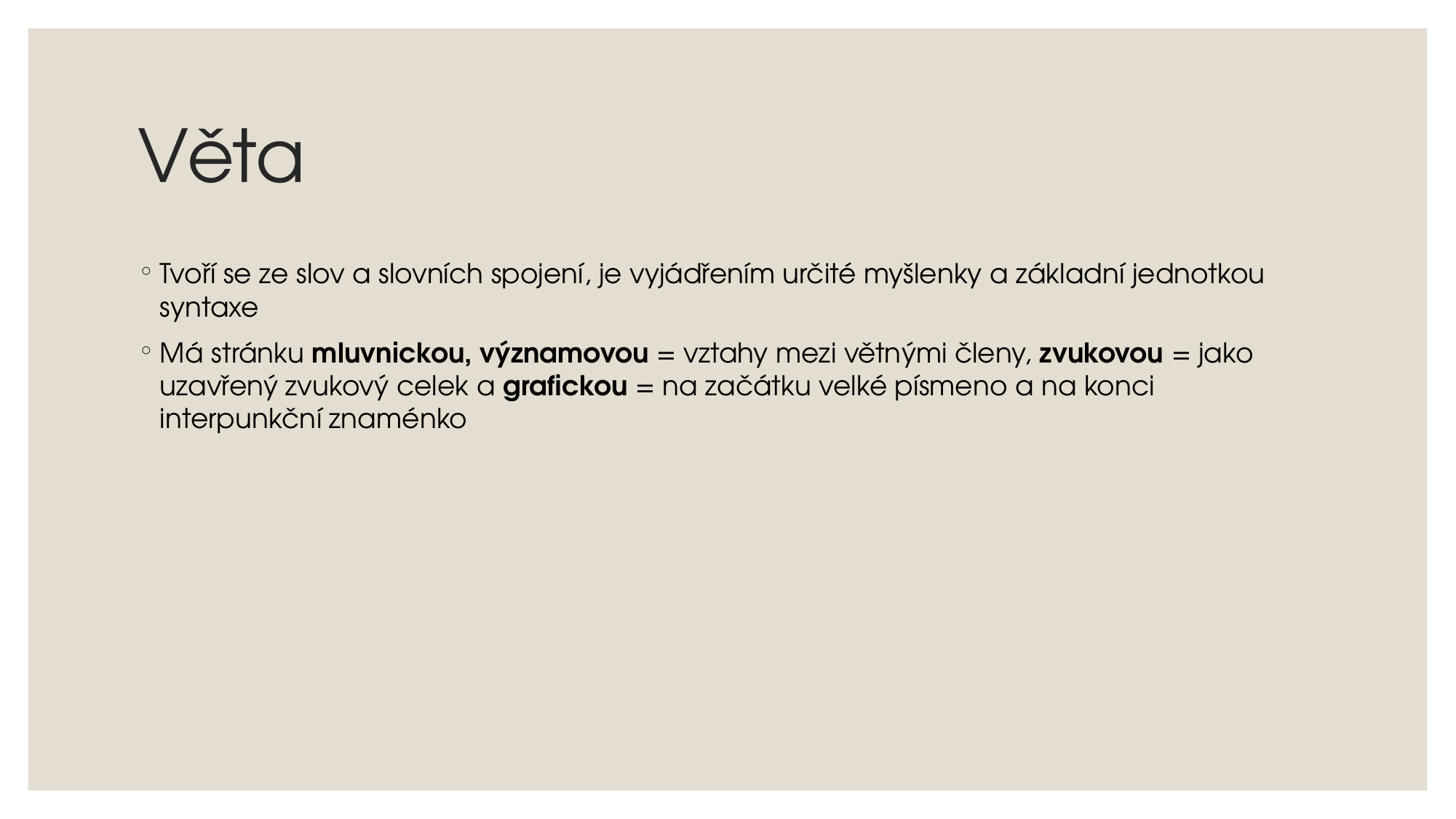

# Věta
Tvoří se ze slov a slovních spojení, je vyjádřením určité myšlenky a základní jednotkou syntaxe
Má stránku mluvnickou, významovou = vztahy mezi větnými členy, zvukovou = jako uzavřený zvukový celek a grafickou = na začátku velké písmeno a na konci interpunkční znaménko